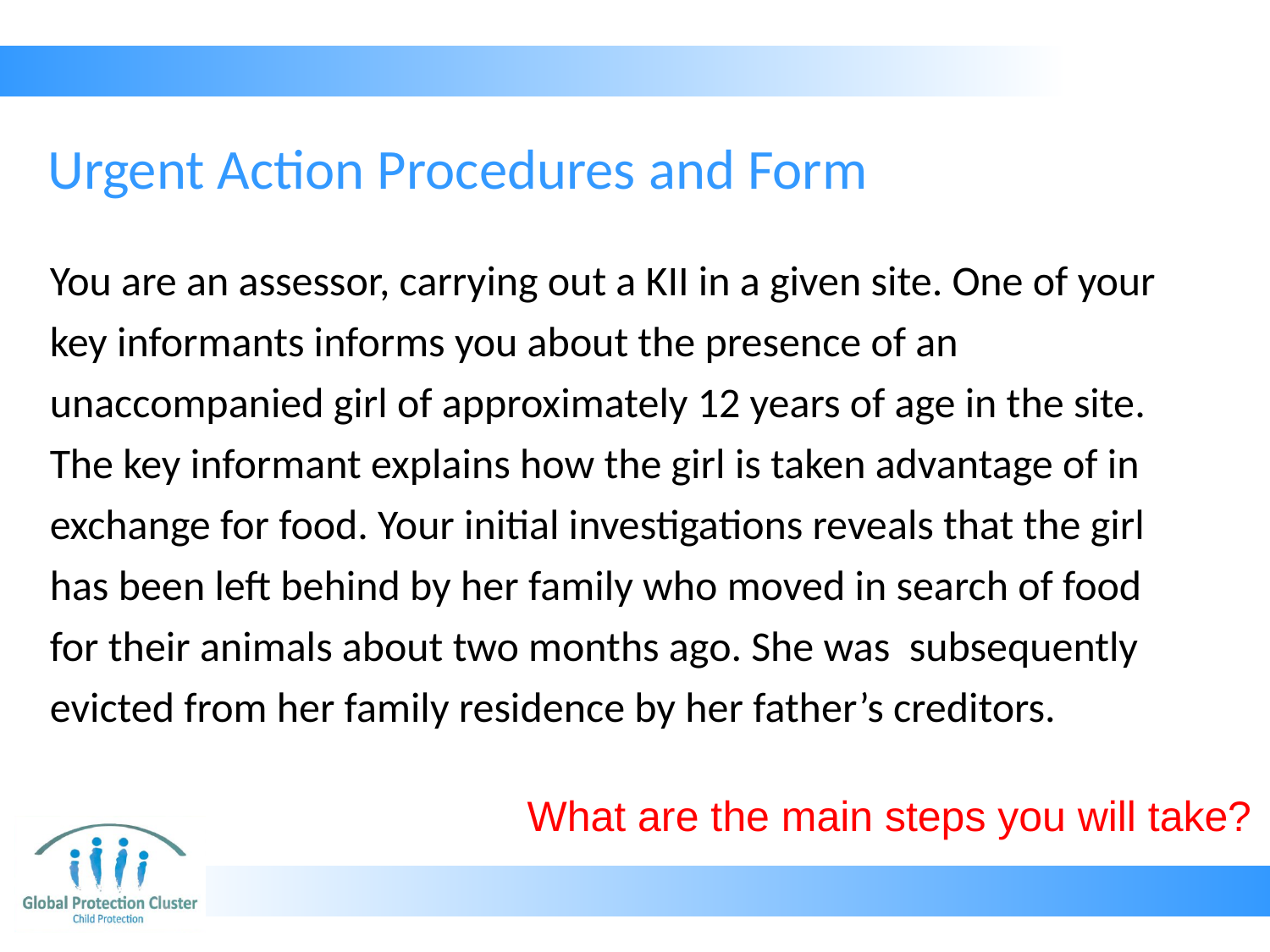

# Urgent Action Procedures and Form
	You are an assessor, carrying out a KII in a given site. One of your key informants informs you about the presence of an unaccompanied girl of approximately 12 years of age in the site. The key informant explains how the girl is taken advantage of in exchange for food. Your initial investigations reveals that the girl has been left behind by her family who moved in search of food for their animals about two months ago. She was  subsequently evicted from her family residence by her father’s creditors.

What are the main steps you will take?